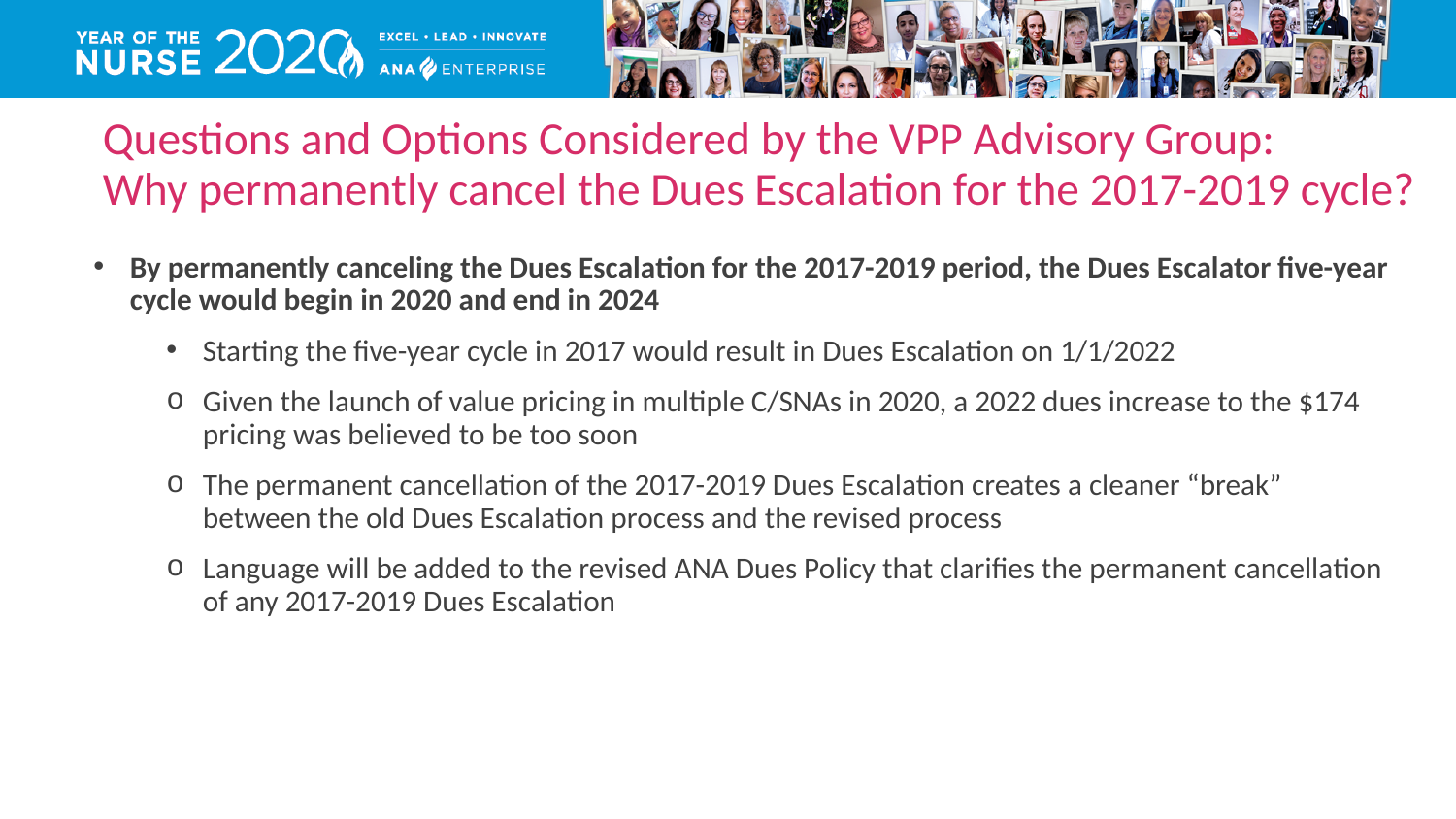

# Questions and Options Considered by the VPP Advisory Group: Why permanently cancel the Dues Escalation for the 2017-2019 cycle?
By permanently canceling the Dues Escalation for the 2017-2019 period, the Dues Escalator five-year cycle would begin in 2020 and end in 2024
Starting the five-year cycle in 2017 would result in Dues Escalation on 1/1/2022
Given the launch of value pricing in multiple C/SNAs in 2020, a 2022 dues increase to the $174 pricing was believed to be too soon
The permanent cancellation of the 2017-2019 Dues Escalation creates a cleaner “break” between the old Dues Escalation process and the revised process
Language will be added to the revised ANA Dues Policy that clarifies the permanent cancellation of any 2017-2019 Dues Escalation